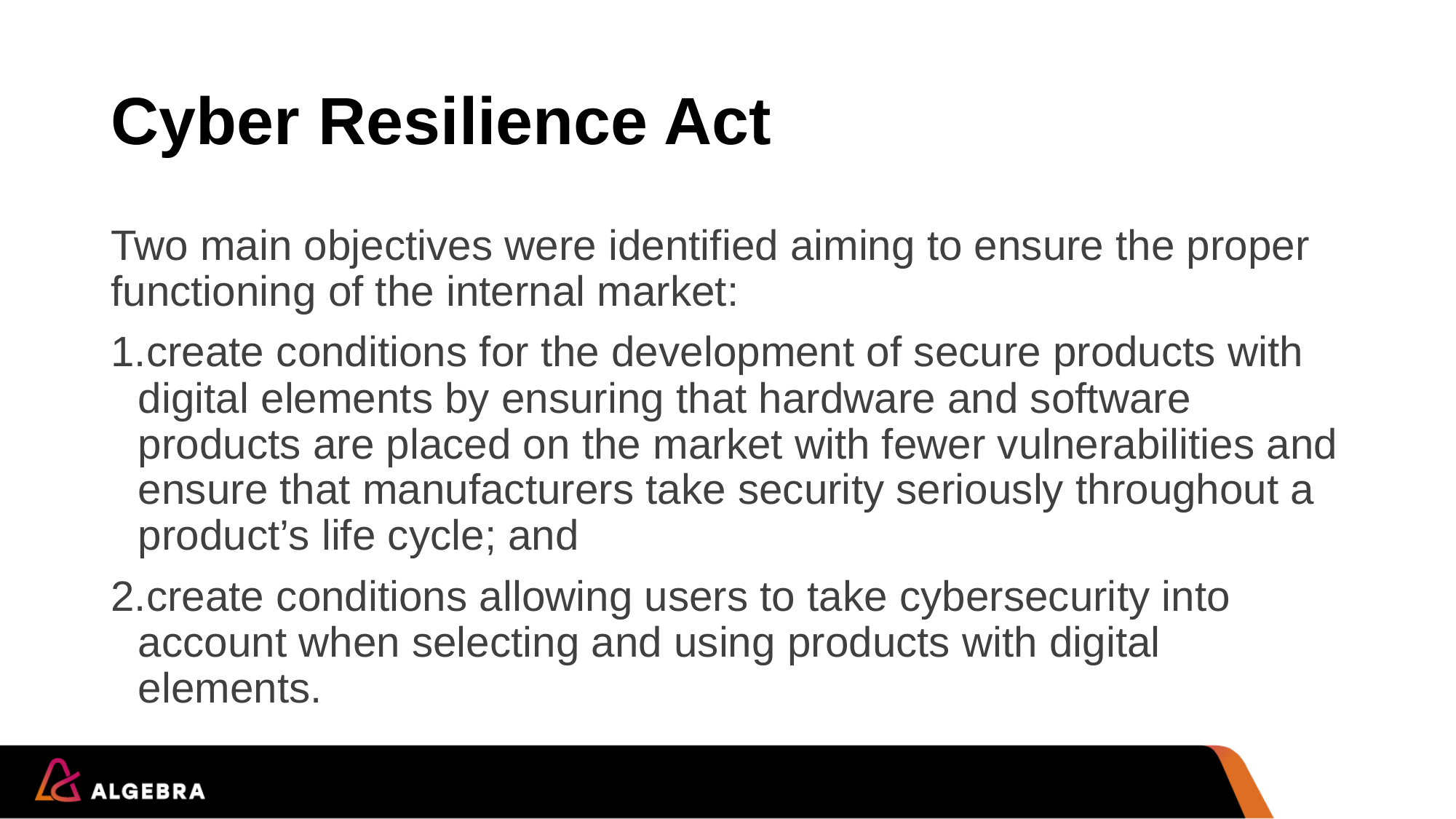

# Cyber Resilience Act
Two main objectives were identified aiming to ensure the proper functioning of the internal market:
create conditions for the development of secure products with digital elements by ensuring that hardware and software products are placed on the market with fewer vulnerabilities and ensure that manufacturers take security seriously throughout a product’s life cycle; and
create conditions allowing users to take cybersecurity into account when selecting and using products with digital elements.